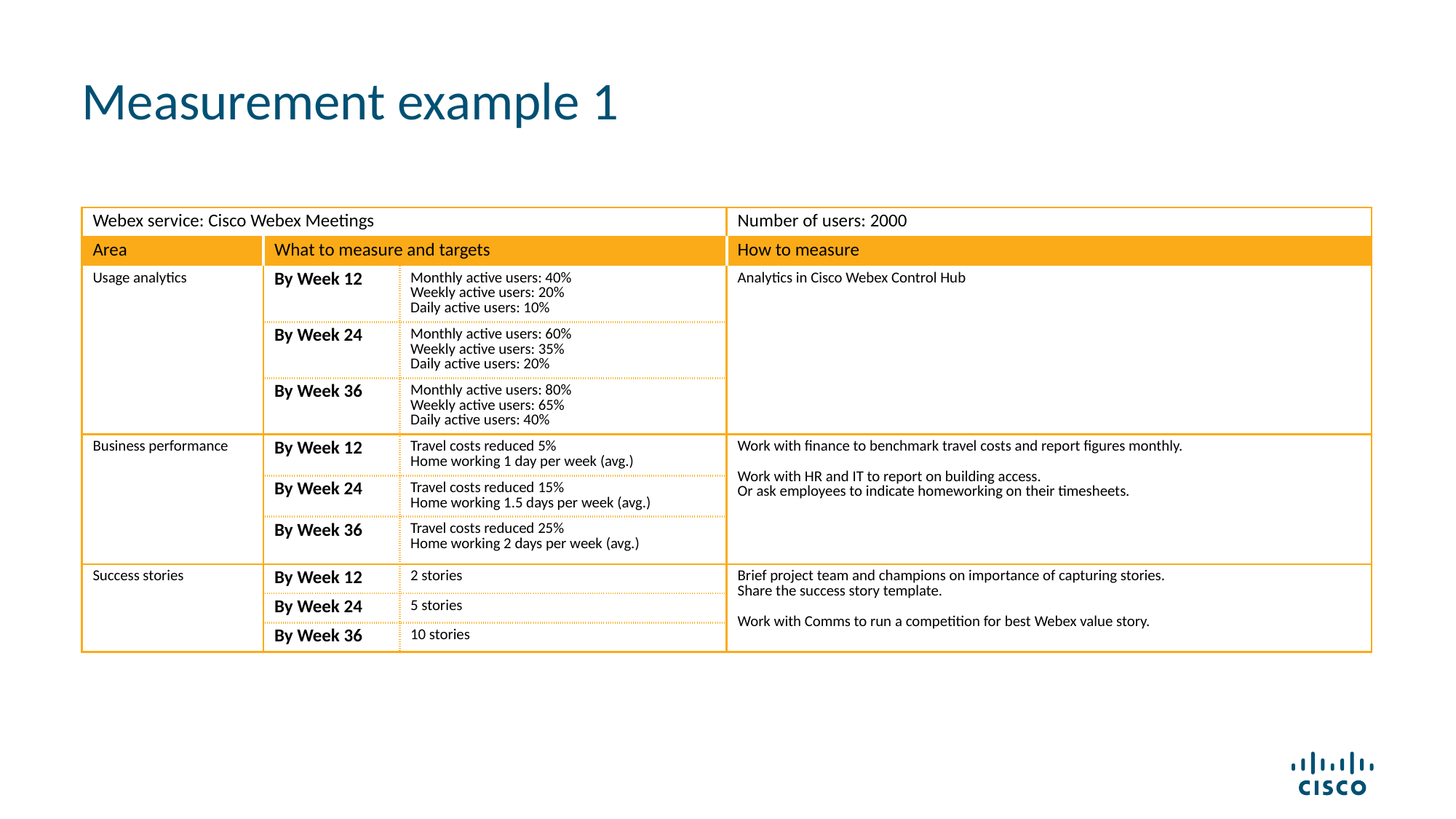

# Measurement example 1
| Webex service: Cisco Webex Meetings |  |  | Number of users: 2000 |
| --- | --- | --- | --- |
| Area | What to measure and targets |  | How to measure |
| Usage analytics | By Week 12 | Monthly active users: 40% Weekly active users: 20% Daily active users: 10% | Analytics in Cisco Webex Control Hub |
|  | By Week 24 | Monthly active users: 60% Weekly active users: 35% Daily active users: 20% |  |
|  | By Week 36 | Monthly active users: 80% Weekly active users: 65% Daily active users: 40% |  |
| Business performance | By Week 12 | Travel costs reduced 5% Home working 1 day per week (avg.) | Work with finance to benchmark travel costs and report figures monthly. Work with HR and IT to report on building access. Or ask employees to indicate homeworking on their timesheets. |
|  | By Week 24 | Travel costs reduced 15% Home working 1.5 days per week (avg.) |  |
|  | By Week 36 | Travel costs reduced 25% Home working 2 days per week (avg.) |  |
| Success stories | By Week 12 | 2 stories | Brief project team and champions on importance of capturing stories. Share the success story template. Work with Comms to run a competition for best Webex value story. |
|  | By Week 24 | 5 stories |  |
|  | By Week 36 | 10 stories |  |